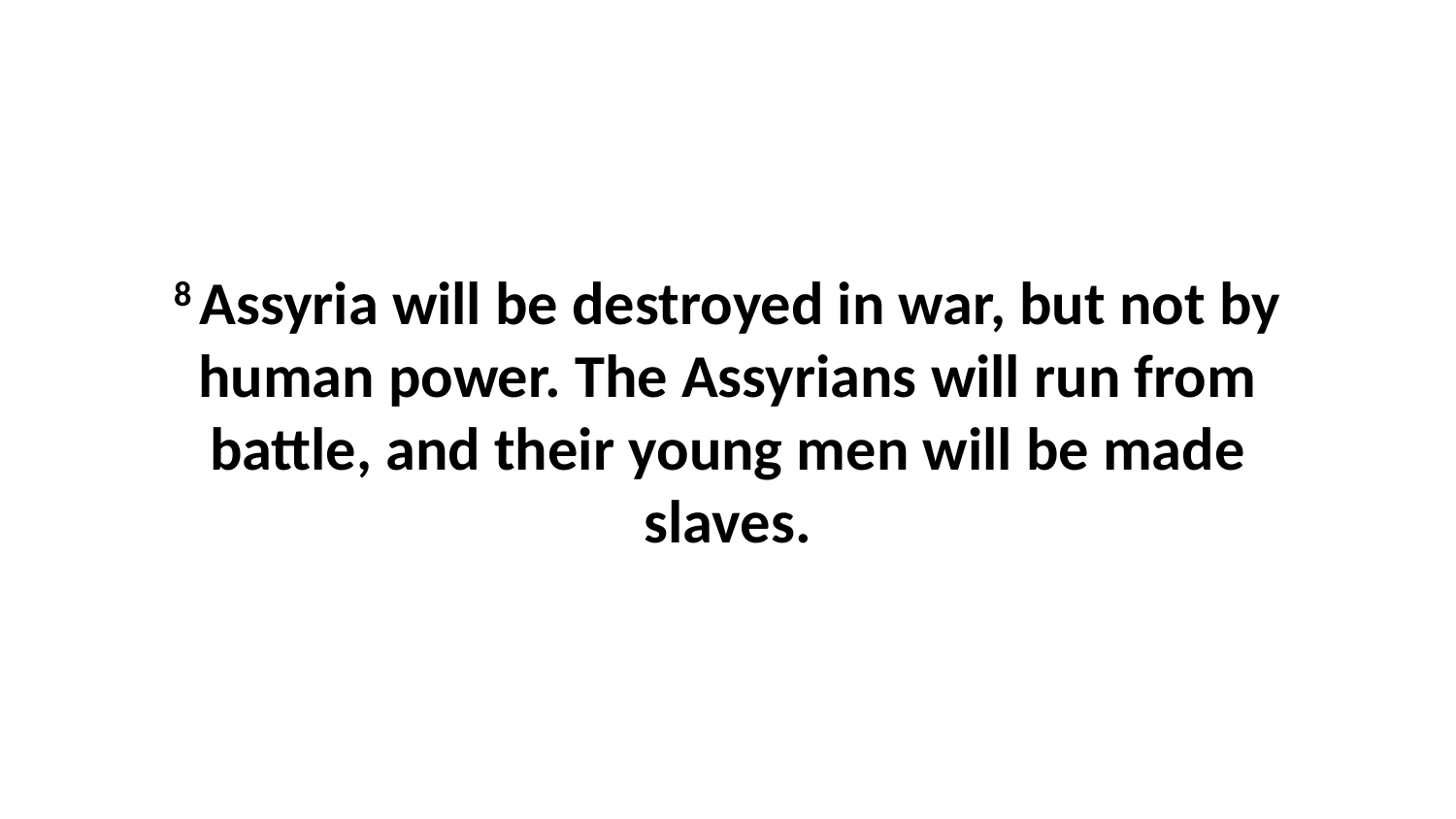

8 Assyria will be destroyed in war, but not by human power. The Assyrians will run from battle, and their young men will be made slaves.